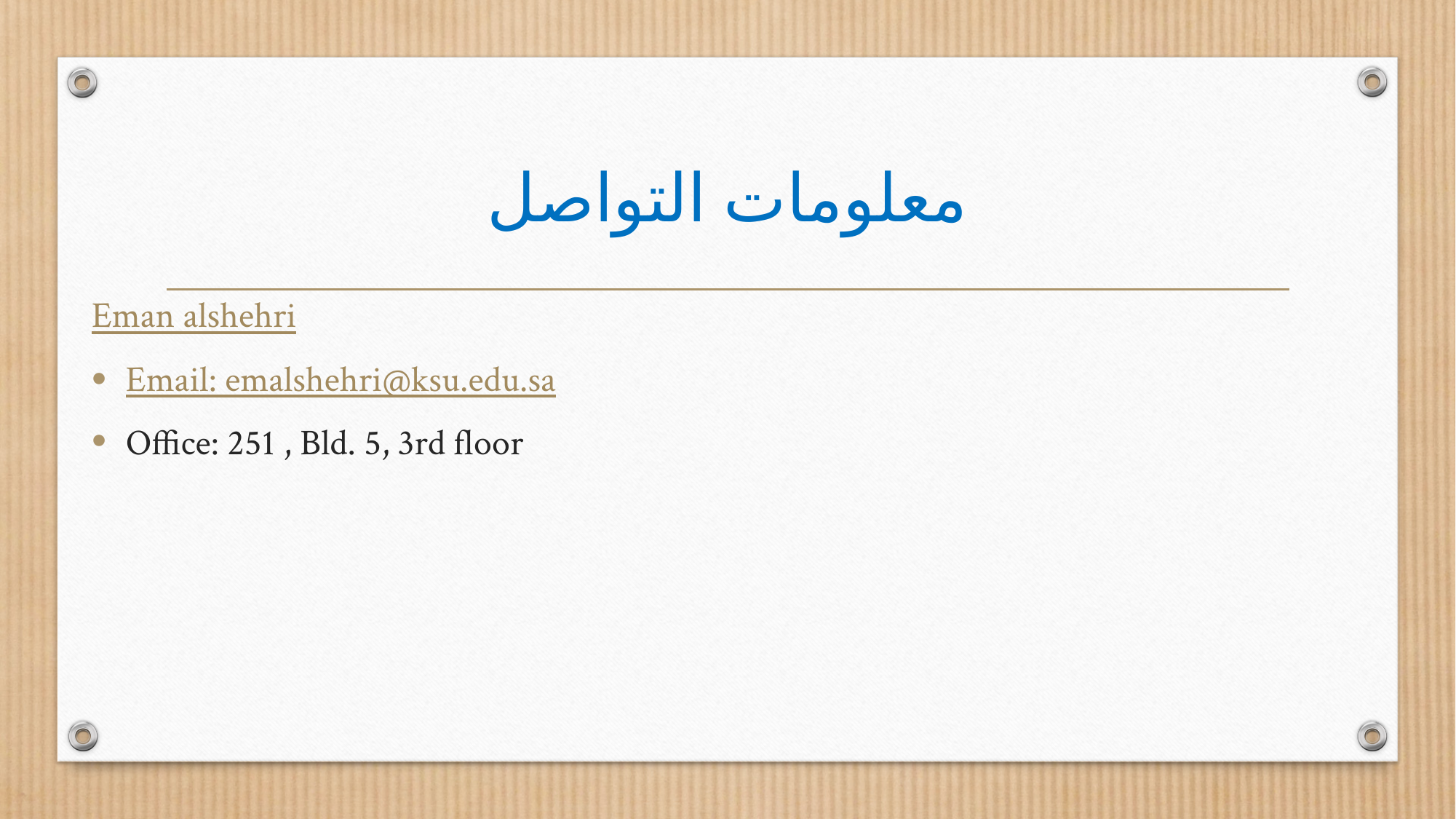

# معلومات التواصل
Eman alshehri
Email: emalshehri@ksu.edu.sa
Office: 251 , Bld. 5, 3rd floor